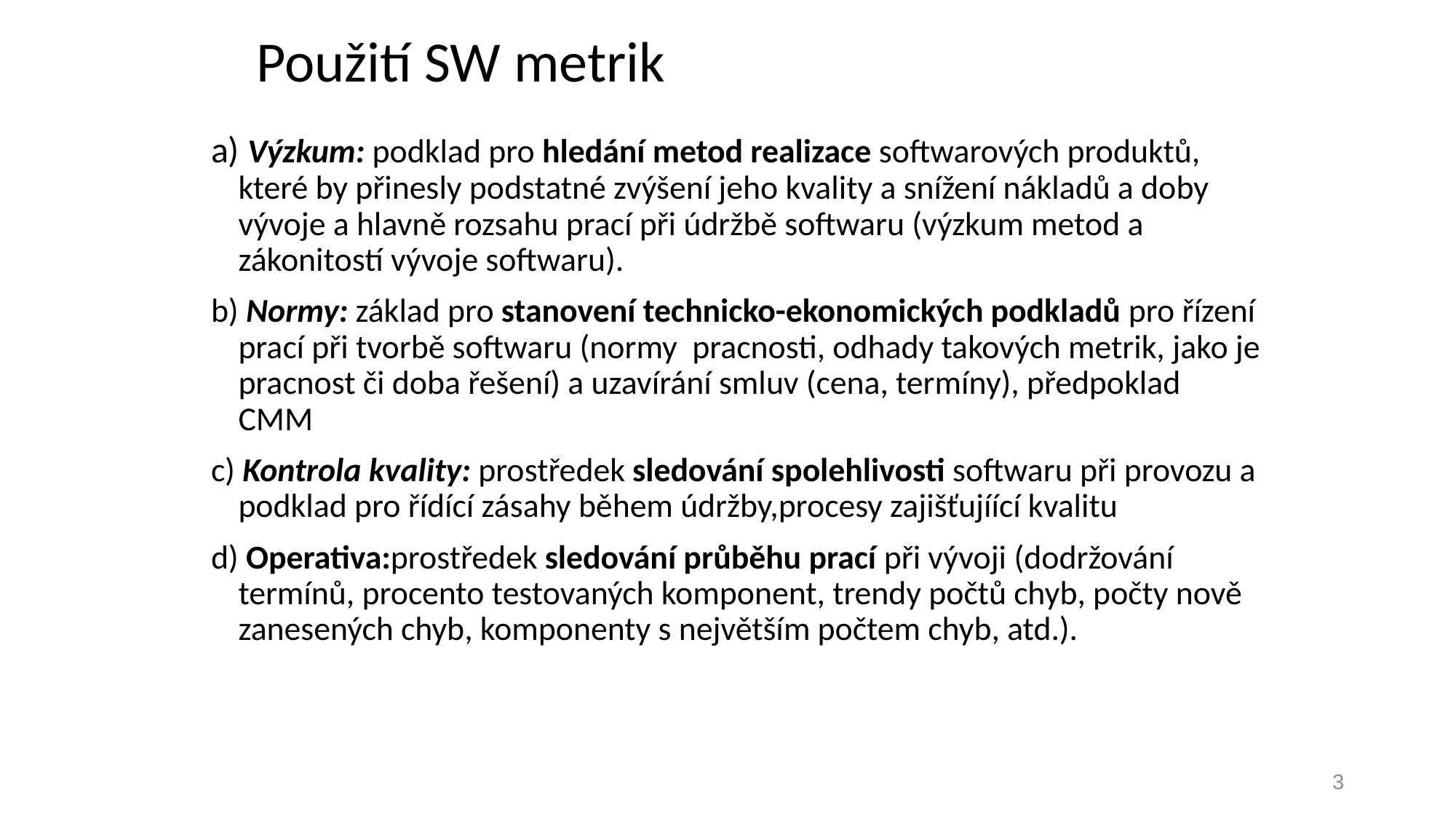

# Použití SW metrik
a) Výzkum: podklad pro hledání metod realizace softwarových produktů, které by přinesly podstatné zvýšení jeho kvality a snížení nákladů a doby vývoje a hlavně rozsahu prací při údržbě softwaru (výzkum metod a zákonitostí vývoje softwaru).
b) Normy: základ pro stanovení technicko-ekonomických podkladů pro řízení prací při tvorbě softwaru (normy  pracnosti, odhady takových metrik, jako je pracnost či doba řešení) a uzavírání smluv (cena, termíny), předpoklad CMM
c) Kontrola kvality: prostředek sledování spolehlivosti softwaru při provozu a podklad pro řídící zásahy během údržby,procesy zajišťujíící kvalitu
d) Operativa:prostředek sledování průběhu prací při vývoji (dodržování termínů, procento testovaných komponent, trendy počtů chyb, počty nově zanesených chyb, komponenty s největším počtem chyb, atd.).
3